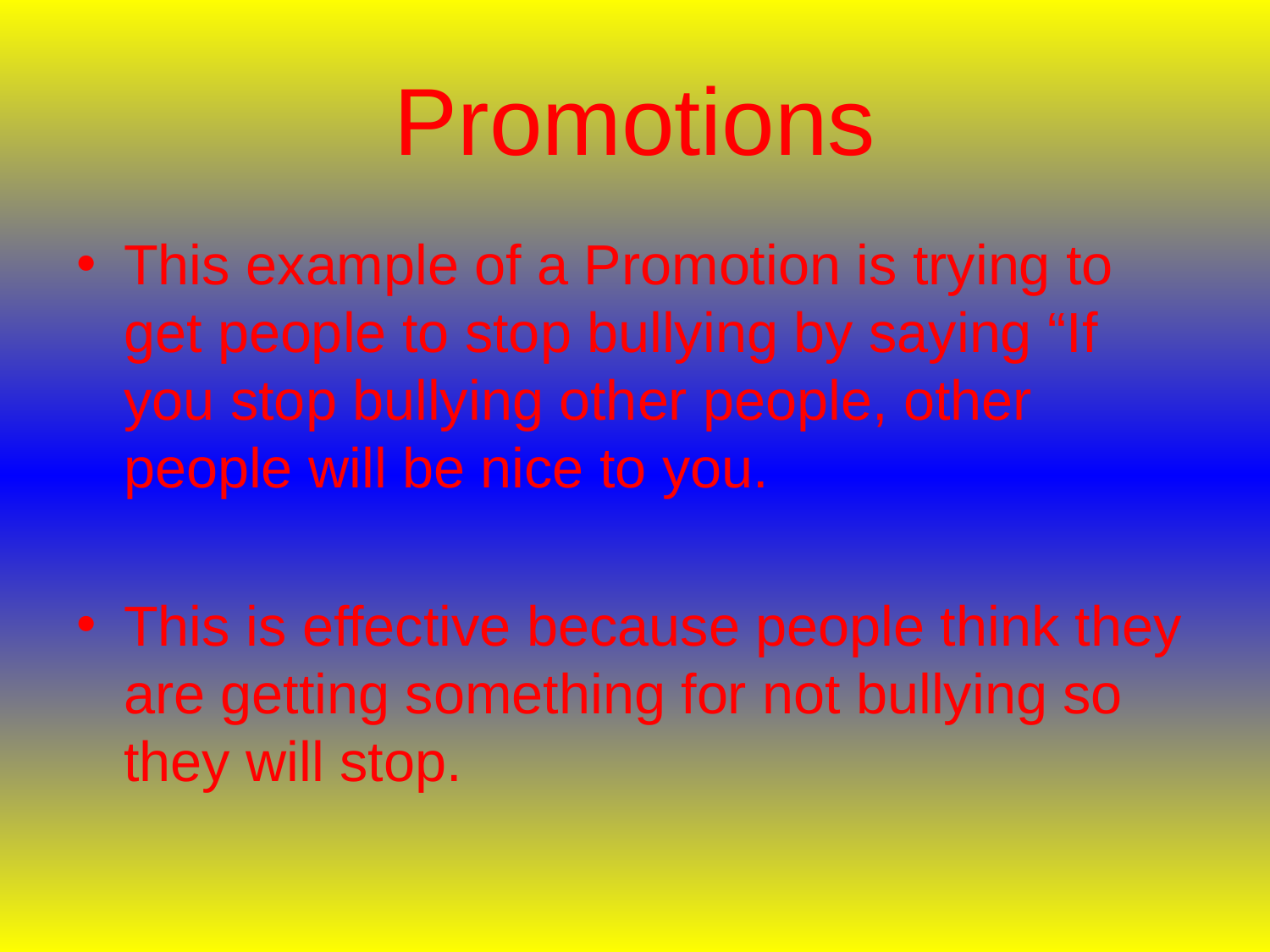

# Promotions
This example of a Promotion is trying to get people to stop bullying by saying “If you stop bullying other people, other people will be nice to you.

This is effective because people think they are getting something for not bullying so they will stop.